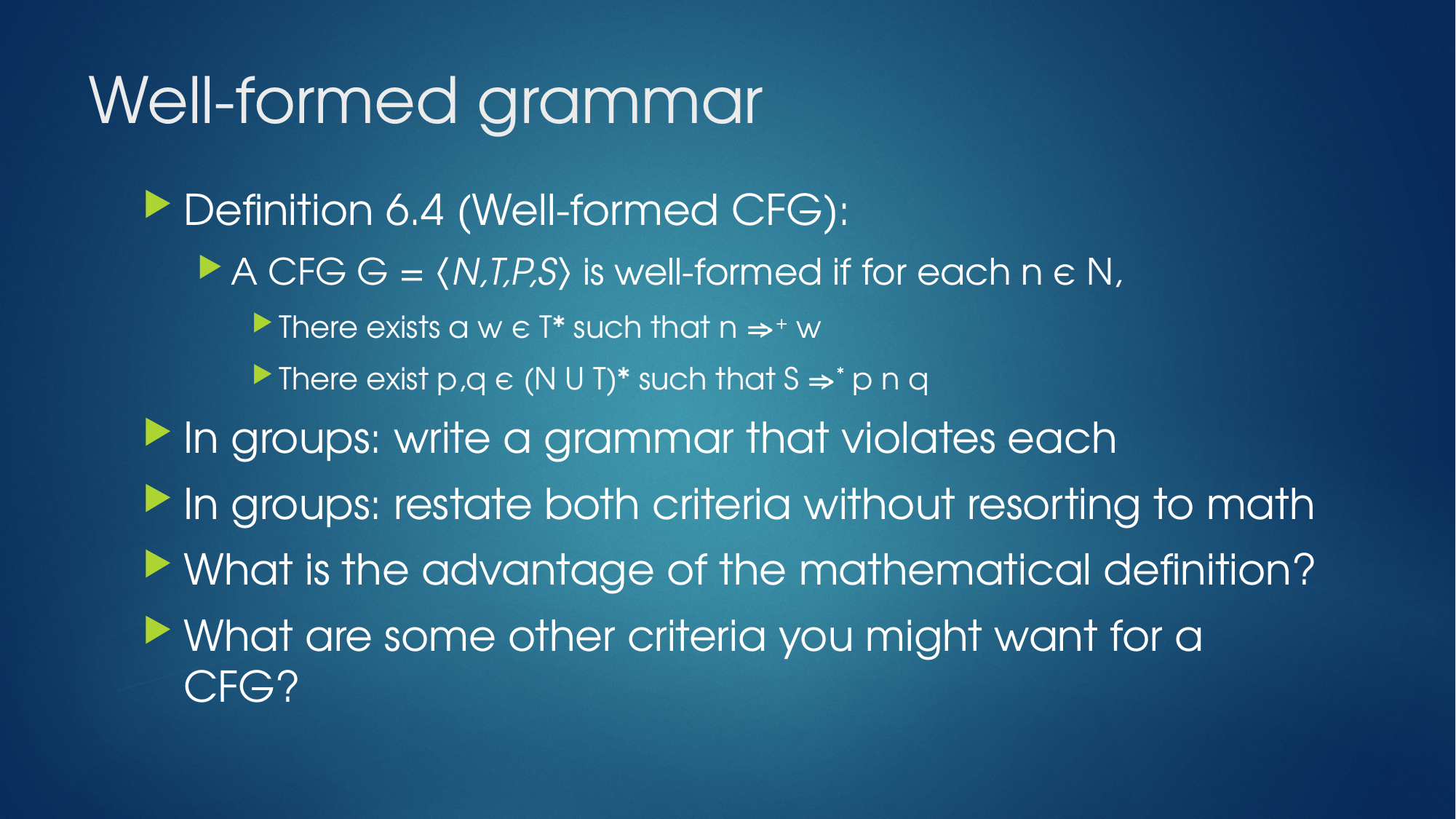

# Well-formed grammar
Definition 6.4 (Well-formed CFG):
A CFG G = ⟨N,T,P,S⟩ is well-formed if for each n ϵ N,
There exists a w ϵ T* such that n ⇒+ w
There exist p,q ϵ (N U T)* such that S ⇒* p n q
In groups: write a grammar that violates each
In groups: restate both criteria without resorting to math
What is the advantage of the mathematical definition?
What are some other criteria you might want for a CFG?